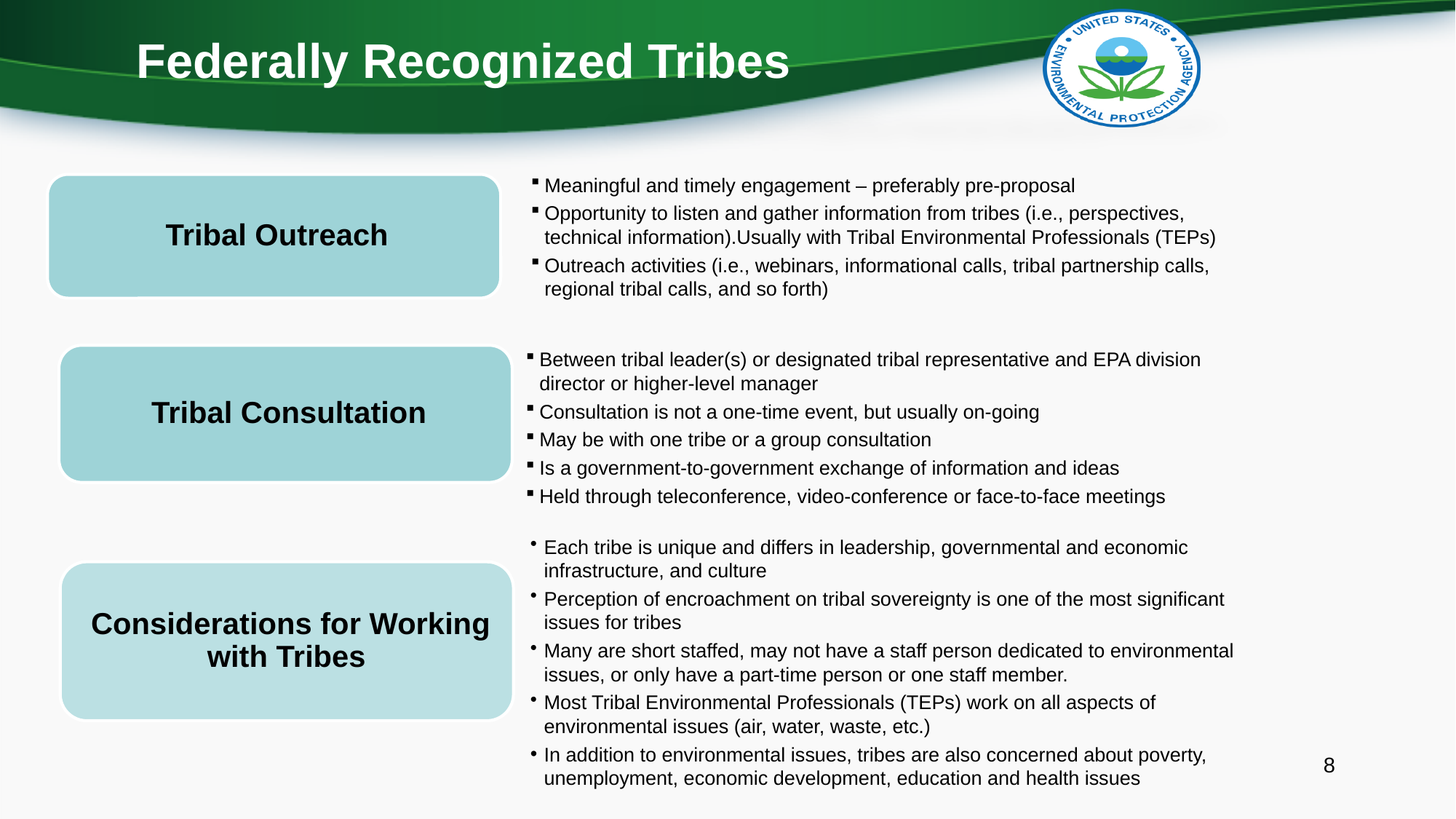

# Federally Recognized Tribes
Meaningful and timely engagement – preferably pre-proposal
Opportunity to listen and gather information from tribes (i.e., perspectives, technical information).Usually with Tribal Environmental Professionals (TEPs)
Outreach activities (i.e., webinars, informational calls, tribal partnership calls, regional tribal calls, and so forth)
Tribal Outreach
Between tribal leader(s) or designated tribal representative and EPA division director or higher-level manager
Consultation is not a one-time event, but usually on-going
May be with one tribe or a group consultation
Is a government-to-government exchange of information and ideas
Held through teleconference, video-conference or face-to-face meetings
Tribal Consultation
Each tribe is unique and differs in leadership, governmental and economic infrastructure, and culture
Perception of encroachment on tribal sovereignty is one of the most significant issues for tribes
Many are short staffed, may not have a staff person dedicated to environmental issues, or only have a part-time person or one staff member.
Most Tribal Environmental Professionals (TEPs) work on all aspects of environmental issues (air, water, waste, etc.)
In addition to environmental issues, tribes are also concerned about poverty, unemployment, economic development, education and health issues

Considerations for Working with Tribes
8